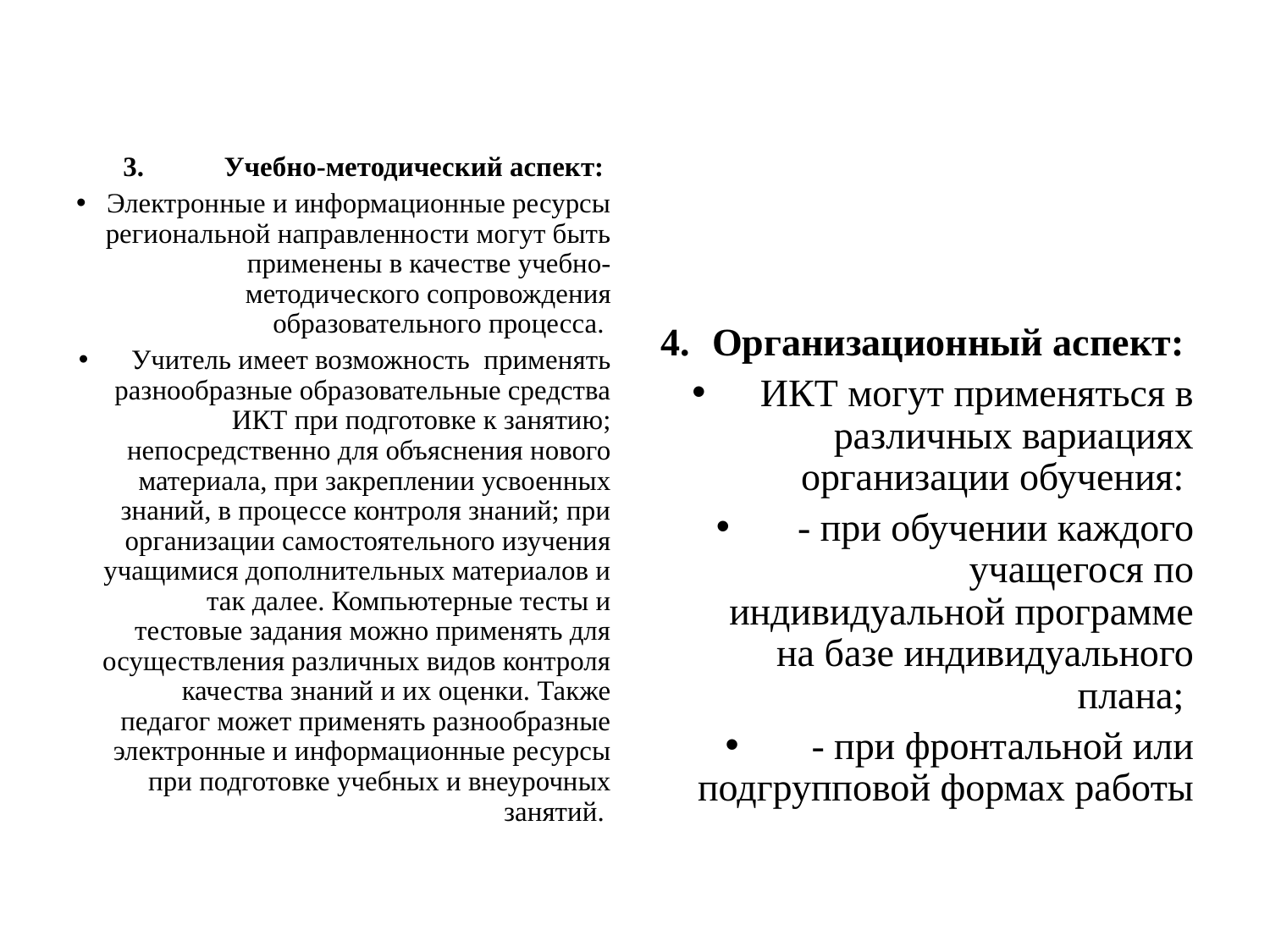

#
Учебно-методический аспект:
Электронные и информационные ресурсы региональной направленности могут быть применены в качестве учебно-методического сопровождения образовательного процесса.
Учитель имеет возможность  применять разнообразные образовательные средства ИКТ при подготовке к занятию; непосредственно для объяснения нового материала, при закреплении усвоенных знаний, в процессе контроля знаний; при организации самостоятельного изучения учащимися дополнительных материалов и так далее. Компьютерные тесты и тестовые задания можно применять для осуществления различных видов контроля качества знаний и их оценки. Также педагог может применять разнообразные электронные и информационные ресурсы при подготовке учебных и внеурочных занятий.

Организационный аспект:
ИКТ могут применяться в различных вариациях организации обучения:
- при обучении каждого учащегося по индивидуальной программе на базе индивидуального плана;
- при фронтальной или подгрупповой формах работы